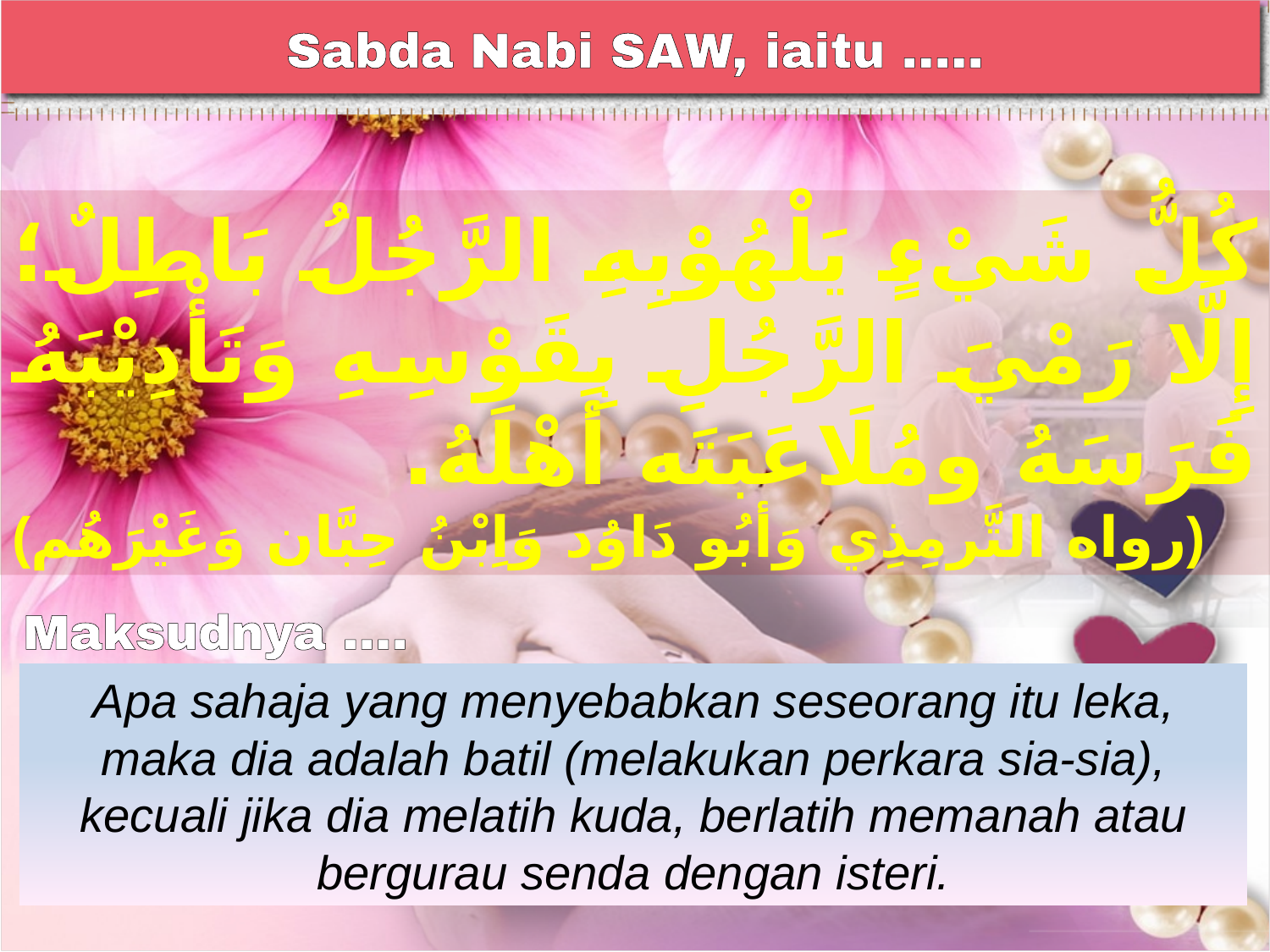

Sabda Nabi SAW, iaitu …..
كُلُّ شَيْءٍ يَلْهُوْبِهِ الرَّجُلُ بَاطِلٌ؛ إِلَّا رَمْيَ الرَّجُلِ بِقَوْسِهِ وَتَأْدِيْبَهُ فَرَسَهُ ومُلَاعَبَتَه أَهْلَهُ.
(رواه التَّرمِذِي وَأبُو دَاوُد وَاِبْنُ حِبَّان وَغَيْرَهُم)
Maksudnya ….
Apa sahaja yang menyebabkan seseorang itu leka, maka dia adalah batil (melakukan perkara sia-sia), kecuali jika dia melatih kuda, berlatih memanah atau bergurau senda dengan isteri.